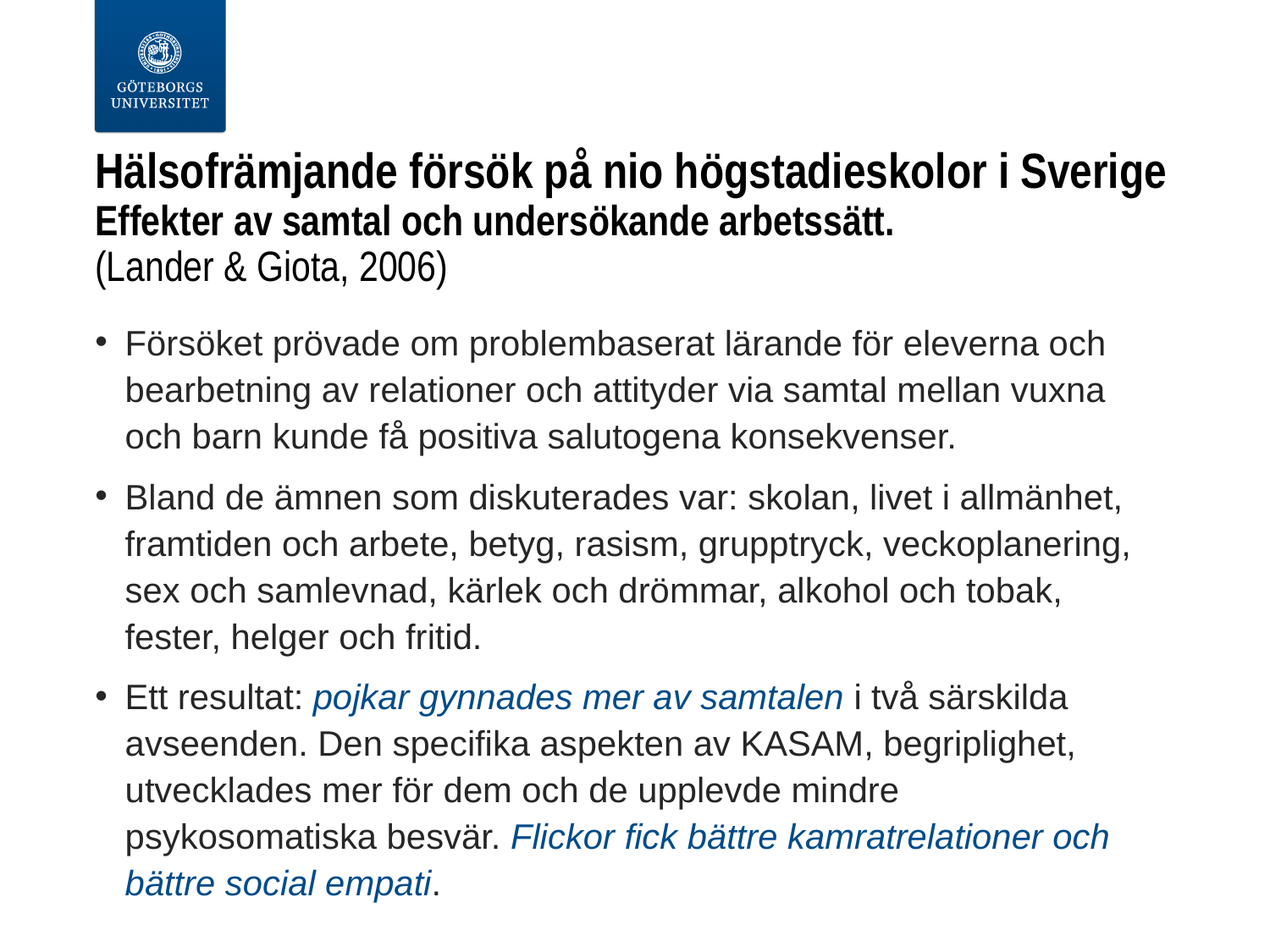

# Hälsofrämjande försök på nio högstadieskolor i Sverige Effekter av samtal och undersökande arbetssätt. (Lander & Giota, 2006)
Försöket prövade om problembaserat lärande för eleverna och bearbetning av relationer och attityder via samtal mellan vuxna och barn kunde få positiva salutogena konsekvenser.
Bland de ämnen som diskuterades var: skolan, livet i allmänhet, framtiden och arbete, betyg, rasism, grupptryck, veckoplanering, sex och samlevnad, kärlek och drömmar, alkohol och tobak, fester, helger och fritid.
Ett resultat: pojkar gynnades mer av samtalen i två särskilda avseenden. Den specifika aspekten av KASAM, begriplighet, utvecklades mer för dem och de upplevde mindre psykosomatiska besvär. Flickor fick bättre kamratrelationer och bättre social empati.